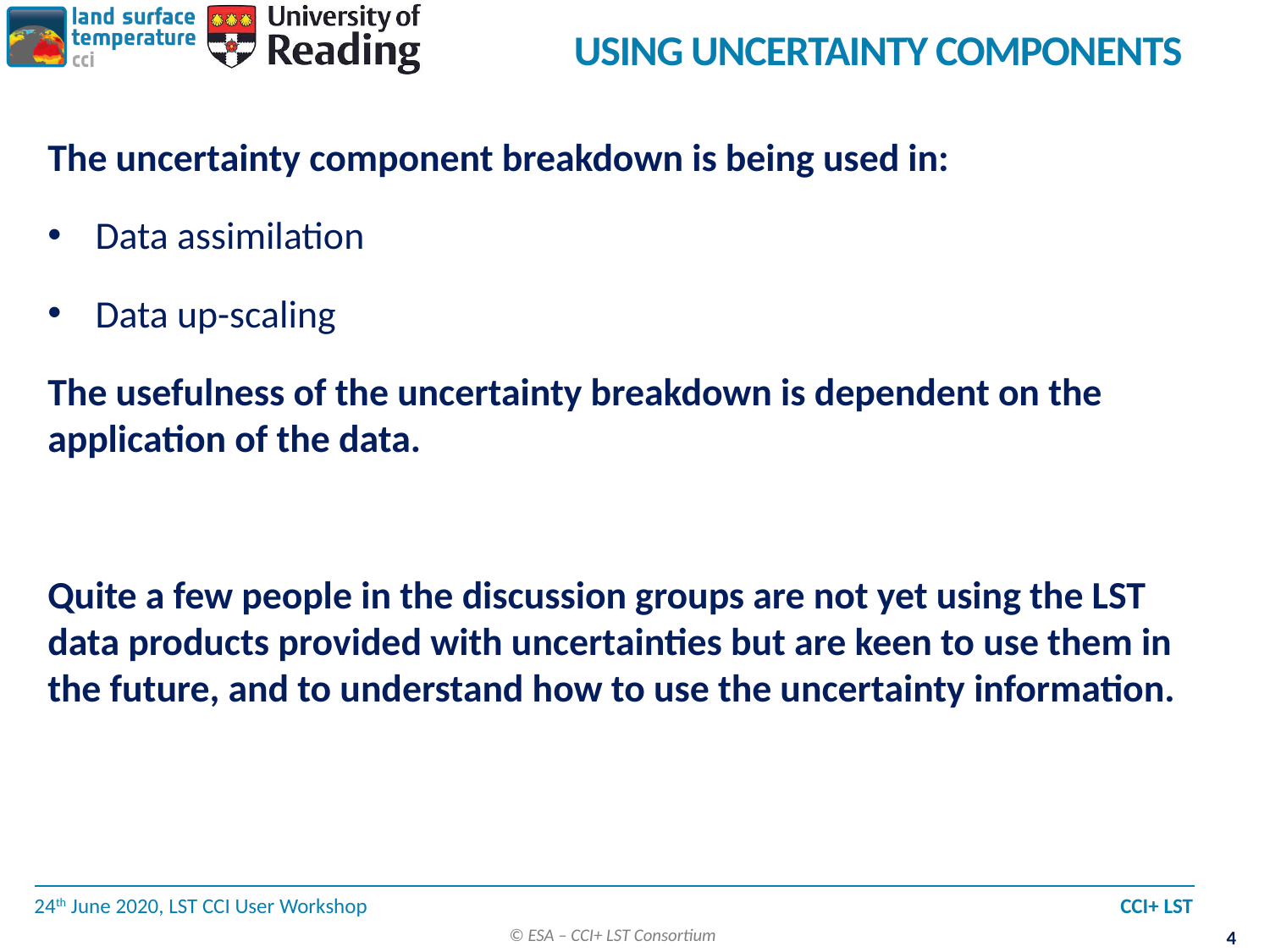

# Using Uncertainty Components
The uncertainty component breakdown is being used in:
Data assimilation
Data up-scaling
The usefulness of the uncertainty breakdown is dependent on the application of the data.

Quite a few people in the discussion groups are not yet using the LST data products provided with uncertainties but are keen to use them in the future, and to understand how to use the uncertainty information.